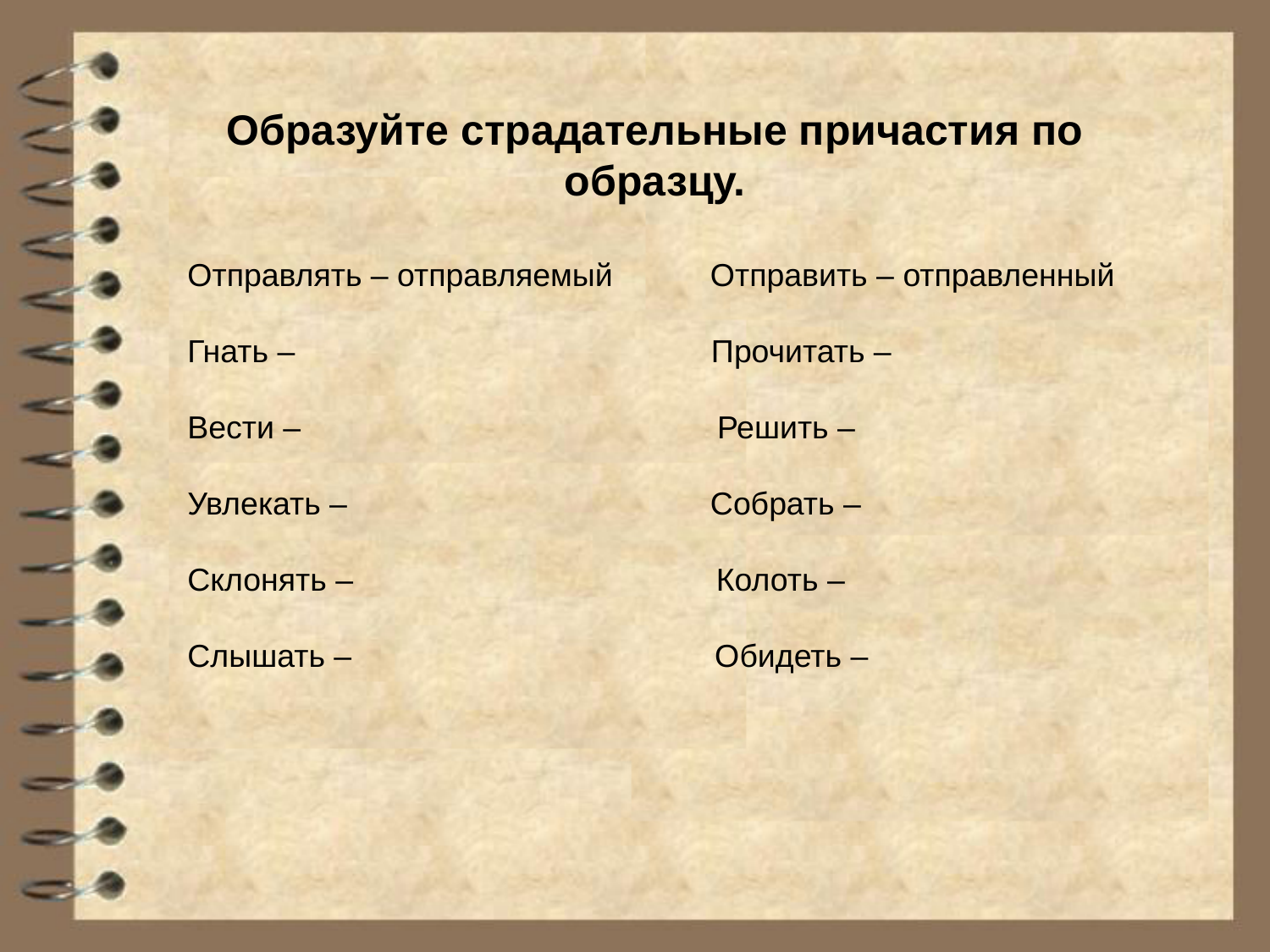

Образуйте страдательные причастия по образцу.

Отправлять – отправляемый           Отправить – отправленный

Гнать –                                               Прочитать –

Вести –                                               Решить –

Увлекать –                                         Собрать –

Склонять –                                         Колоть –

Слышать –                                         Обидеть –